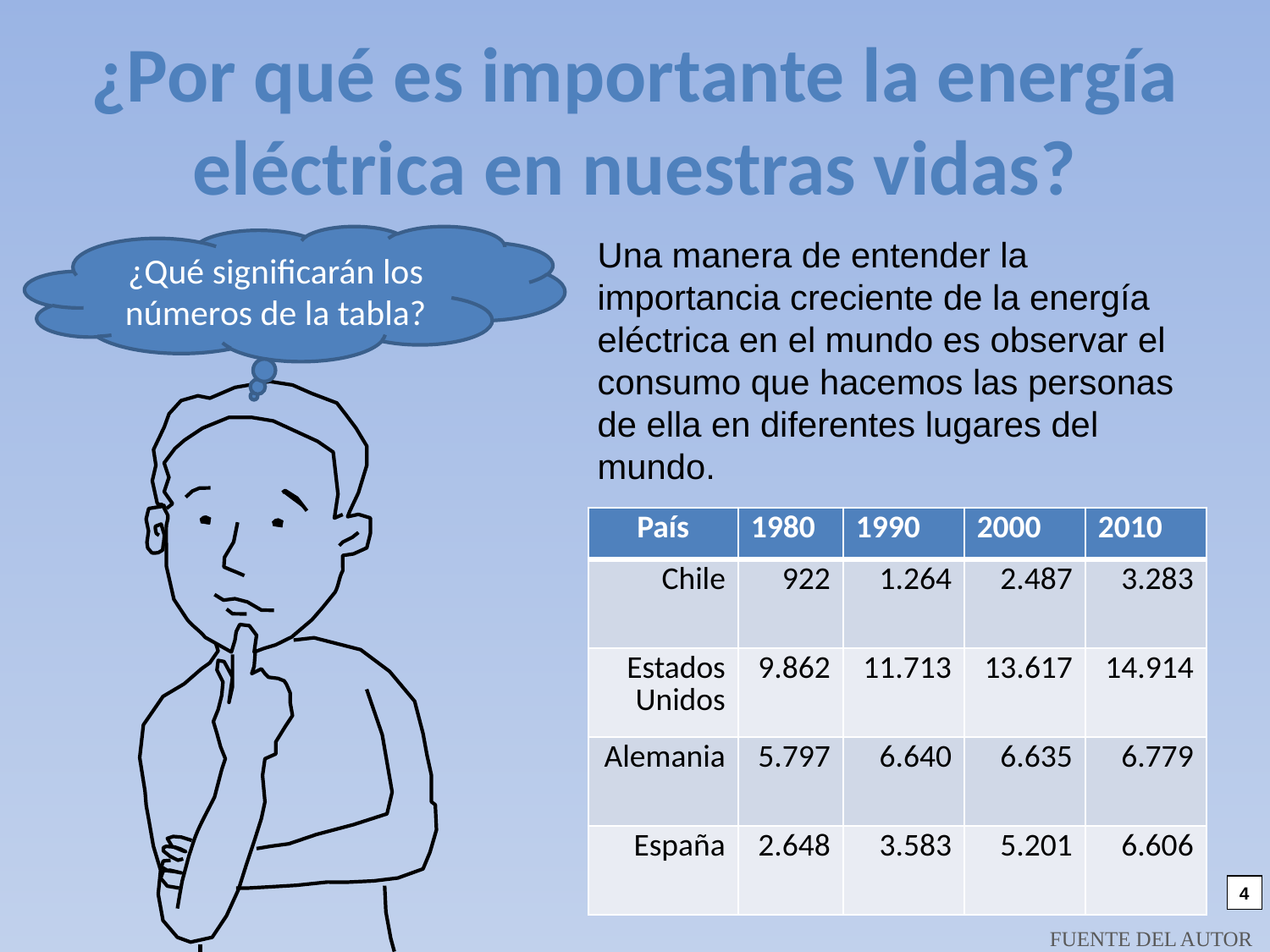

¿Por qué es importante la energía eléctrica en nuestras vidas?
¿Qué significarán los números de la tabla?
Una manera de entender la importancia creciente de la energía eléctrica en el mundo es observar el consumo que hacemos las personas de ella en diferentes lugares del mundo.

| País | 1980 | 1990 | 2000 | 2010 |
| --- | --- | --- | --- | --- |
| Chile | 922 | 1.264 | 2.487 | 3.283 |
| Estados Unidos | 9.862 | 11.713 | 13.617 | 14.914 |
| Alemania | 5.797 | 6.640 | 6.635 | 6.779 |
| España | 2.648 | 3.583 | 5.201 | 6.606 |
4
FUENTE DEL AUTOR